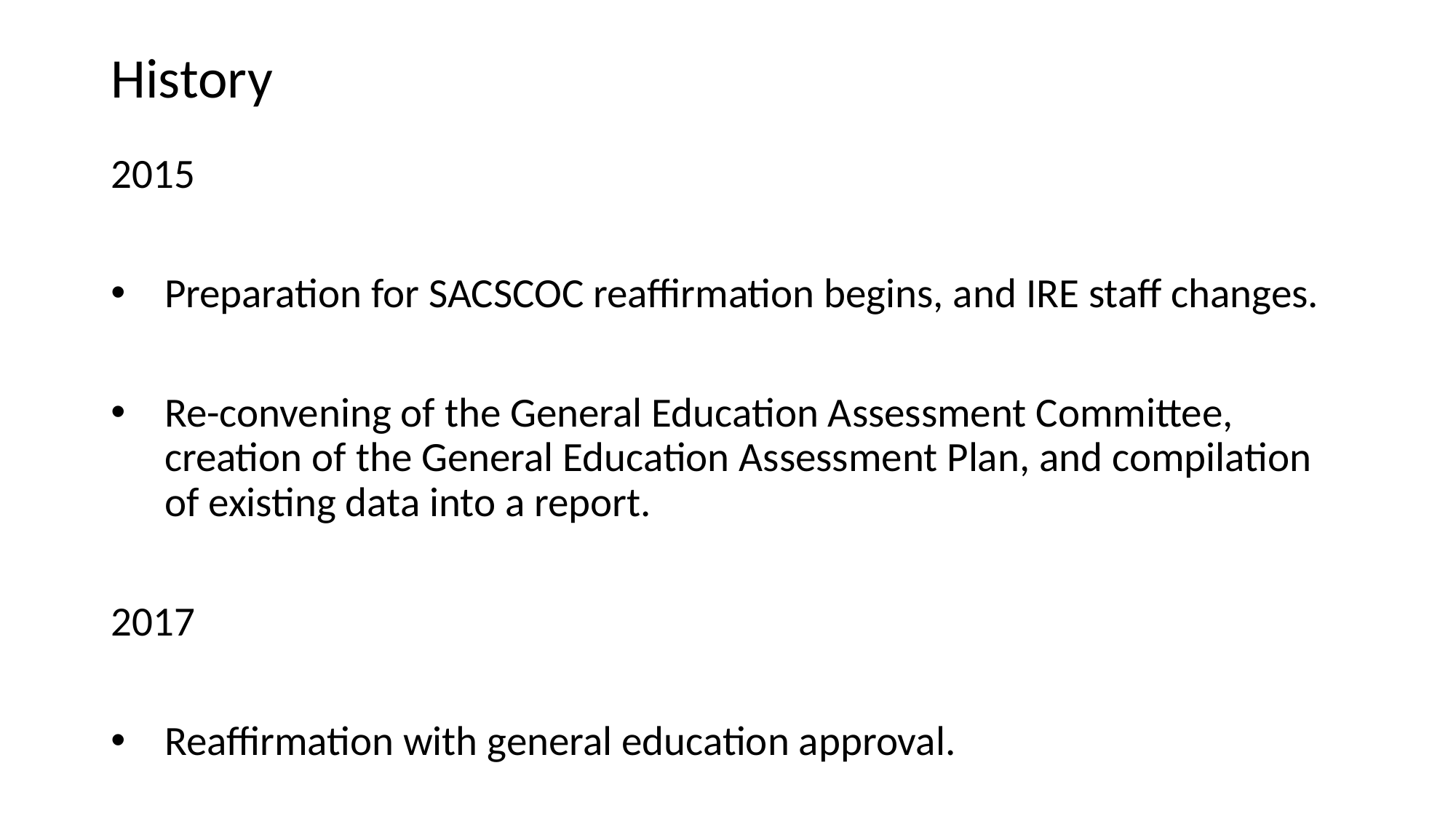

# History
2015

Preparation for SACSCOC reaffirmation begins, and IRE staff changes.

Re-convening of the General Education Assessment Committee, creation of the General Education Assessment Plan, and compilation of existing data into a report.

2017

Reaffirmation with general education approval.